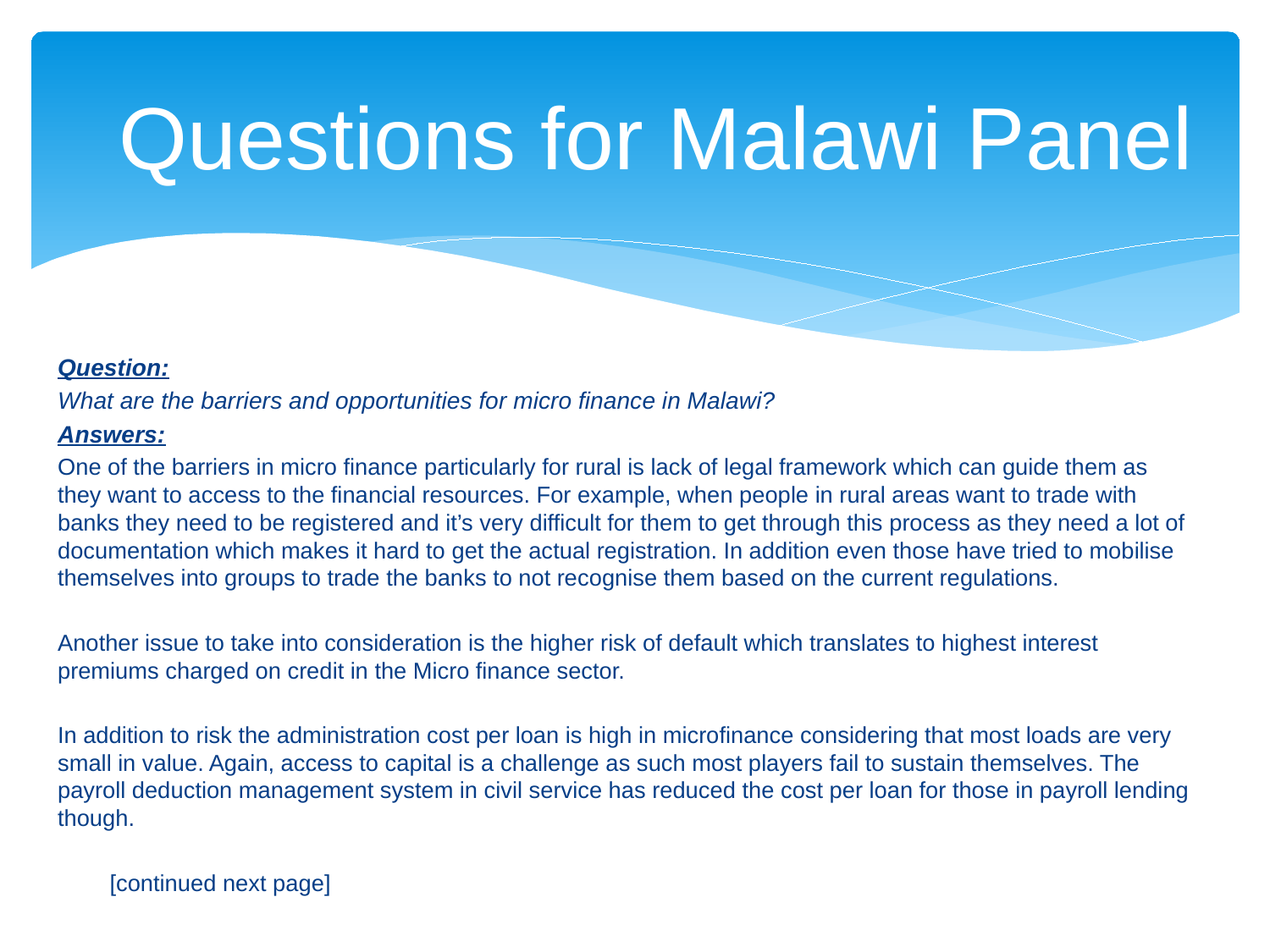

# Questions for Malawi Panel
Question:
What are the barriers and opportunities for micro finance in Malawi?
Answers:
One of the barriers in micro finance particularly for rural is lack of legal framework which can guide them as they want to access to the financial resources. For example, when people in rural areas want to trade with banks they need to be registered and it’s very difficult for them to get through this process as they need a lot of documentation which makes it hard to get the actual registration. In addition even those have tried to mobilise themselves into groups to trade the banks to not recognise them based on the current regulations.

Another issue to take into consideration is the higher risk of default which translates to highest interest premiums charged on credit in the Micro finance sector.

In addition to risk the administration cost per loan is high in microfinance considering that most loads are very small in value. Again, access to capital is a challenge as such most players fail to sustain themselves. The payroll deduction management system in civil service has reduced the cost per loan for those in payroll lending though.

			[continued next page]